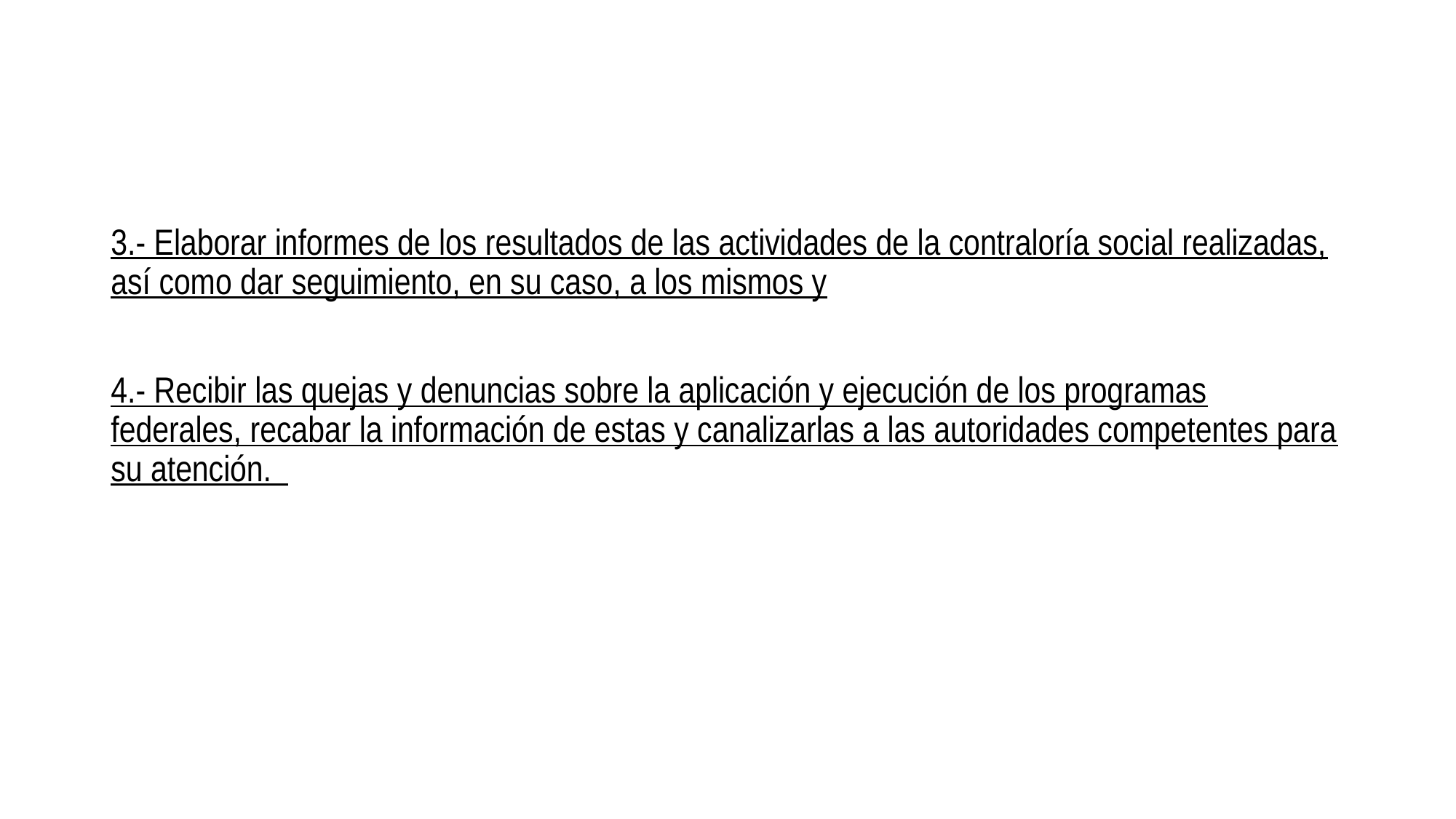

3.- Elaborar informes de los resultados de las actividades de la contraloría social realizadas, así como dar seguimiento, en su caso, a los mismos y

4.- Recibir las quejas y denuncias sobre la aplicación y ejecución de los programas federales, recabar la información de estas y canalizarlas a las autoridades competentes para su atención.